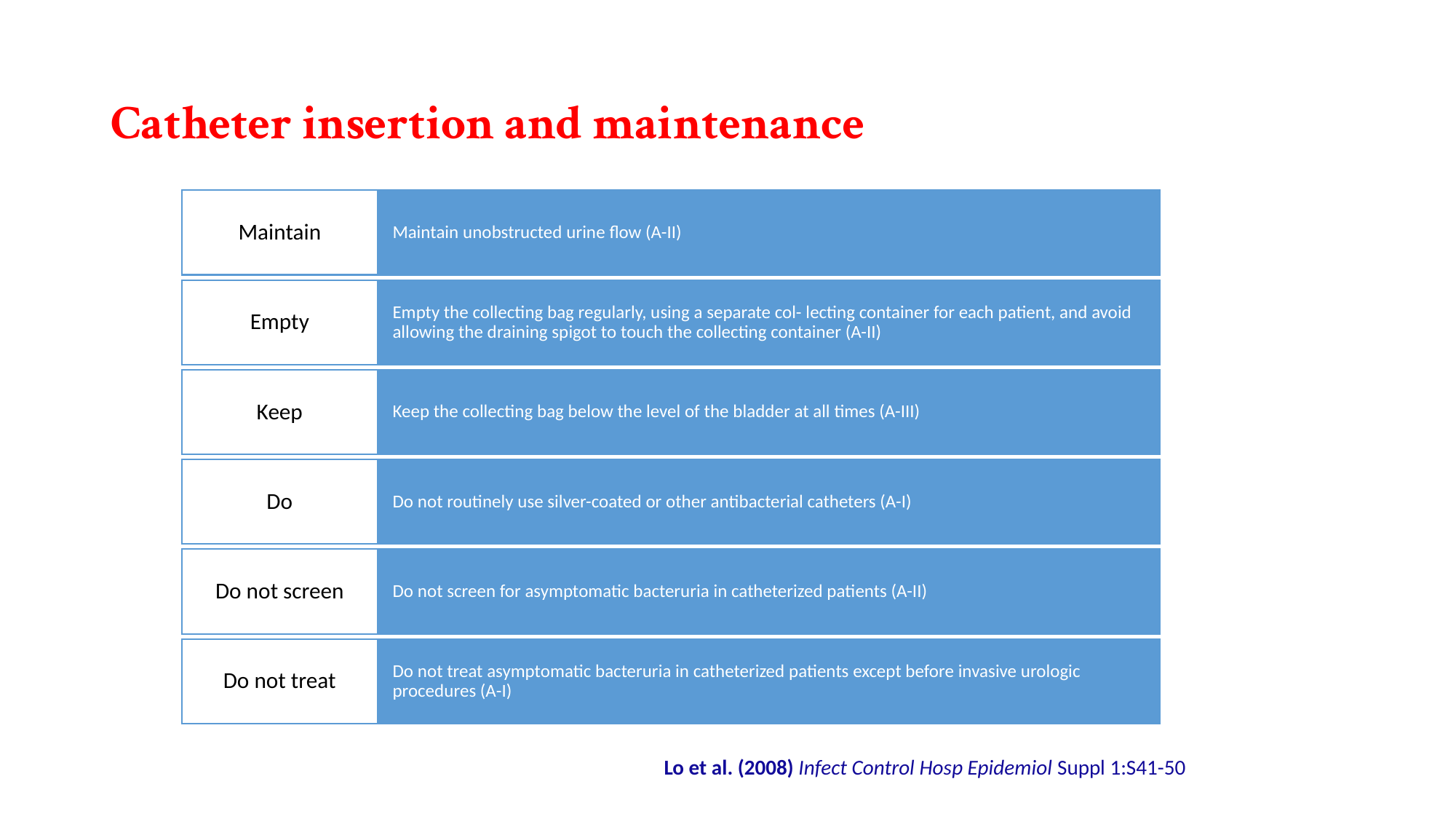

# Catheter insertion and maintenance
Maintain unobstructed urine ﬂow (A-II)
Maintain
Empty the collecting bag regularly, using a separate col- lecting container for each patient, and avoid allowing the draining spigot to touch the collecting container (A-II)
Empty
Keep the collecting bag below the level of the bladder at all times (A-III)
Keep
Do not routinely use silver-coated or other antibacterial catheters (A-I)
Do
Do not screen for asymptomatic bacteruria in catheterized patients (A-II)
Do not screen
Do not treat asymptomatic bacteruria in catheterized patients except before invasive urologic procedures (A-I)
Do not treat
Lo et al. (2008) Infect Control Hosp Epidemiol Suppl 1:S41-50